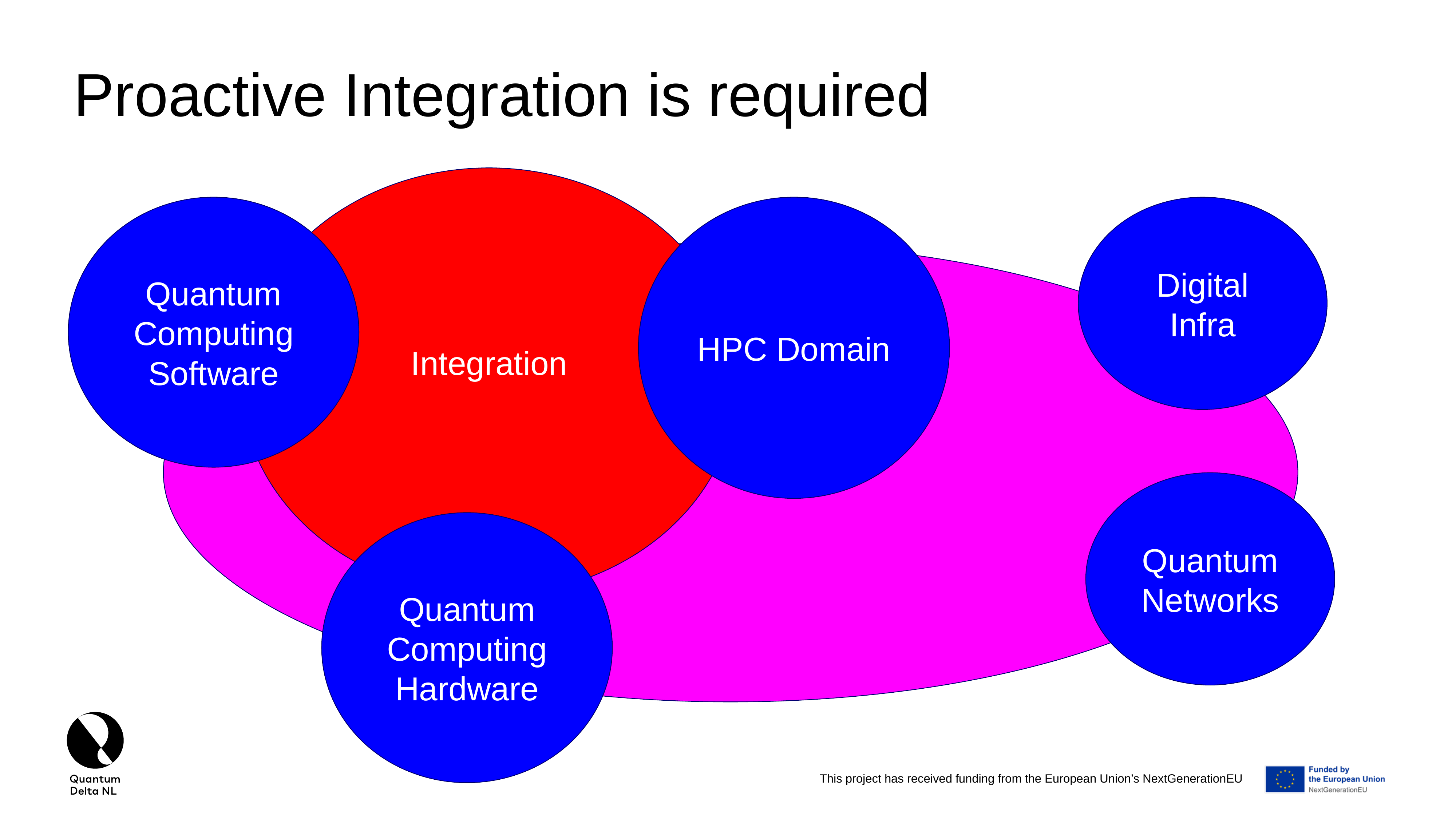

Proactive Integration is required
Integration

Quantum Computing
Software
HPC Domain
Digital
Infra

Quantum
Networks
Quantum Computing
Hardware